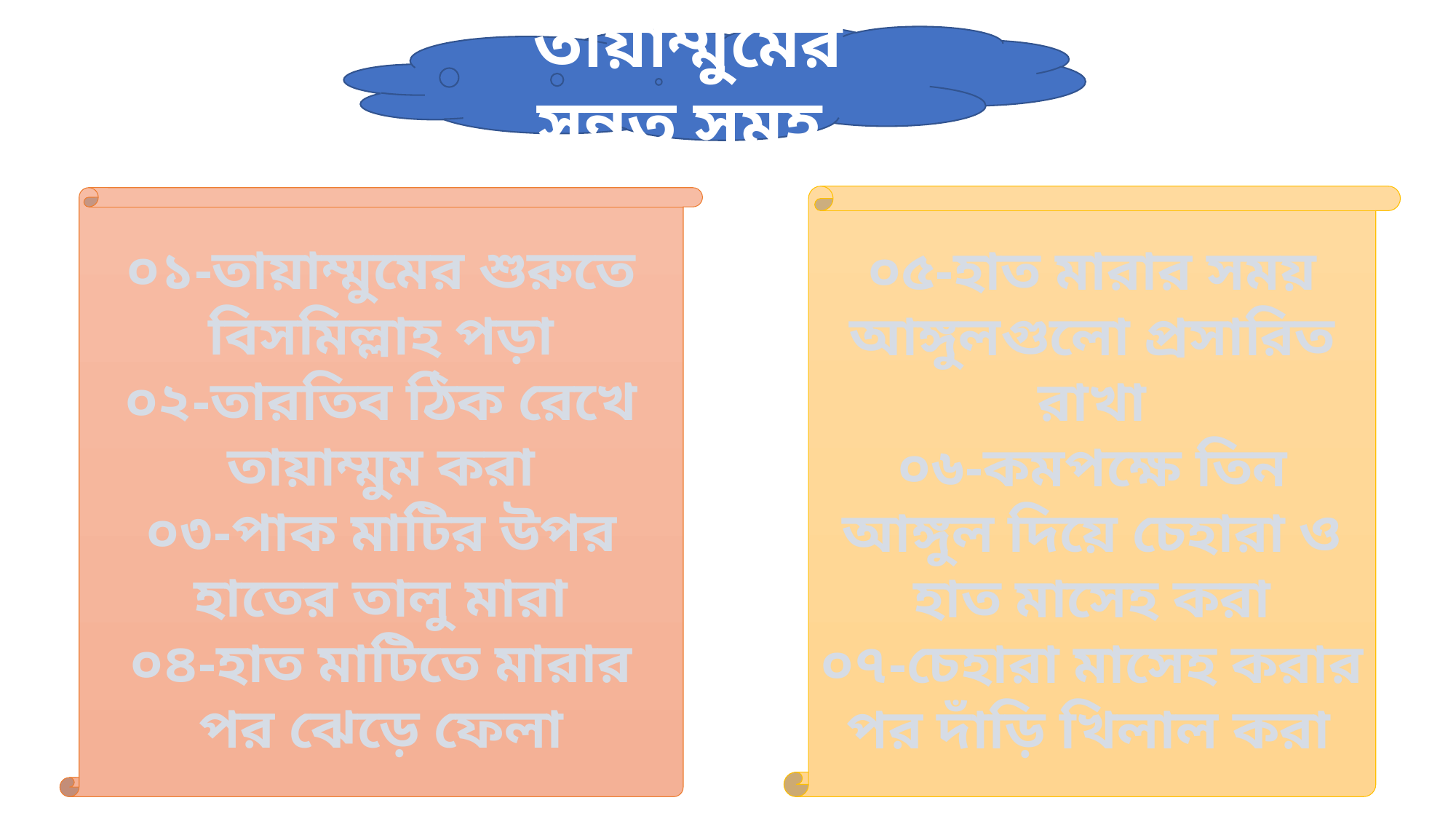

তায়াম্মুমের সুন্নত সমূহ
০৫-হাত মারার সময় আঙ্গুলগুলো প্রসারিত রাখা
০৬-কমপক্ষে তিন আঙ্গুল দিয়ে চেহারা ও হাত মাসেহ করা
০৭-চেহারা মাসেহ করার পর দাঁড়ি খিলাল করা
০১-তায়াম্মুমের শুরুতে বিসমিল্লাহ পড়া
০২-তারতিব ঠিক রেখে তায়াম্মুম করা
০৩-পাক মাটির উপর হাতের তালু মারা
০৪-হাত মাটিতে মারার পর ঝেড়ে ফেলা